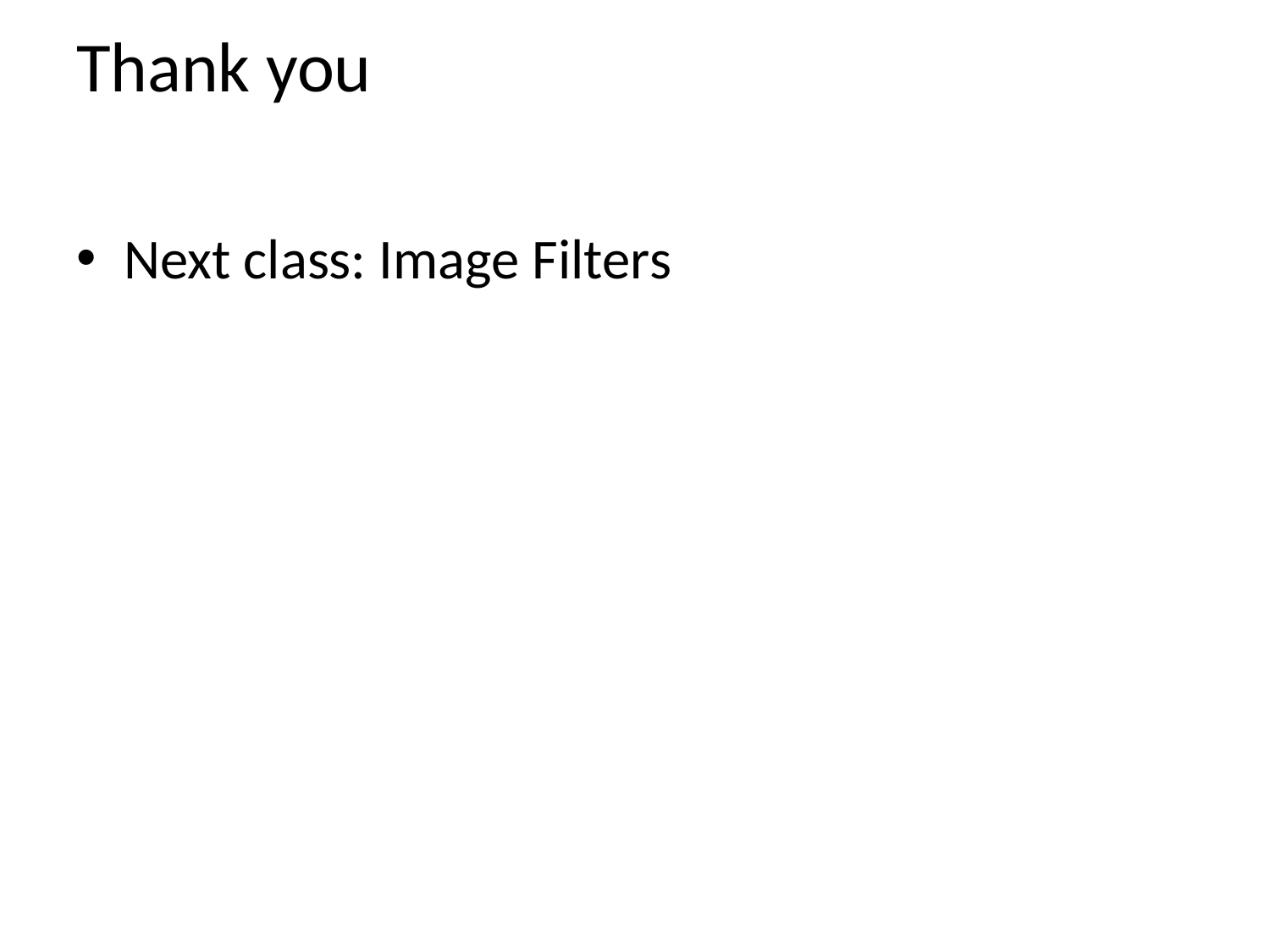

# Thank you

Next class: Image Filters